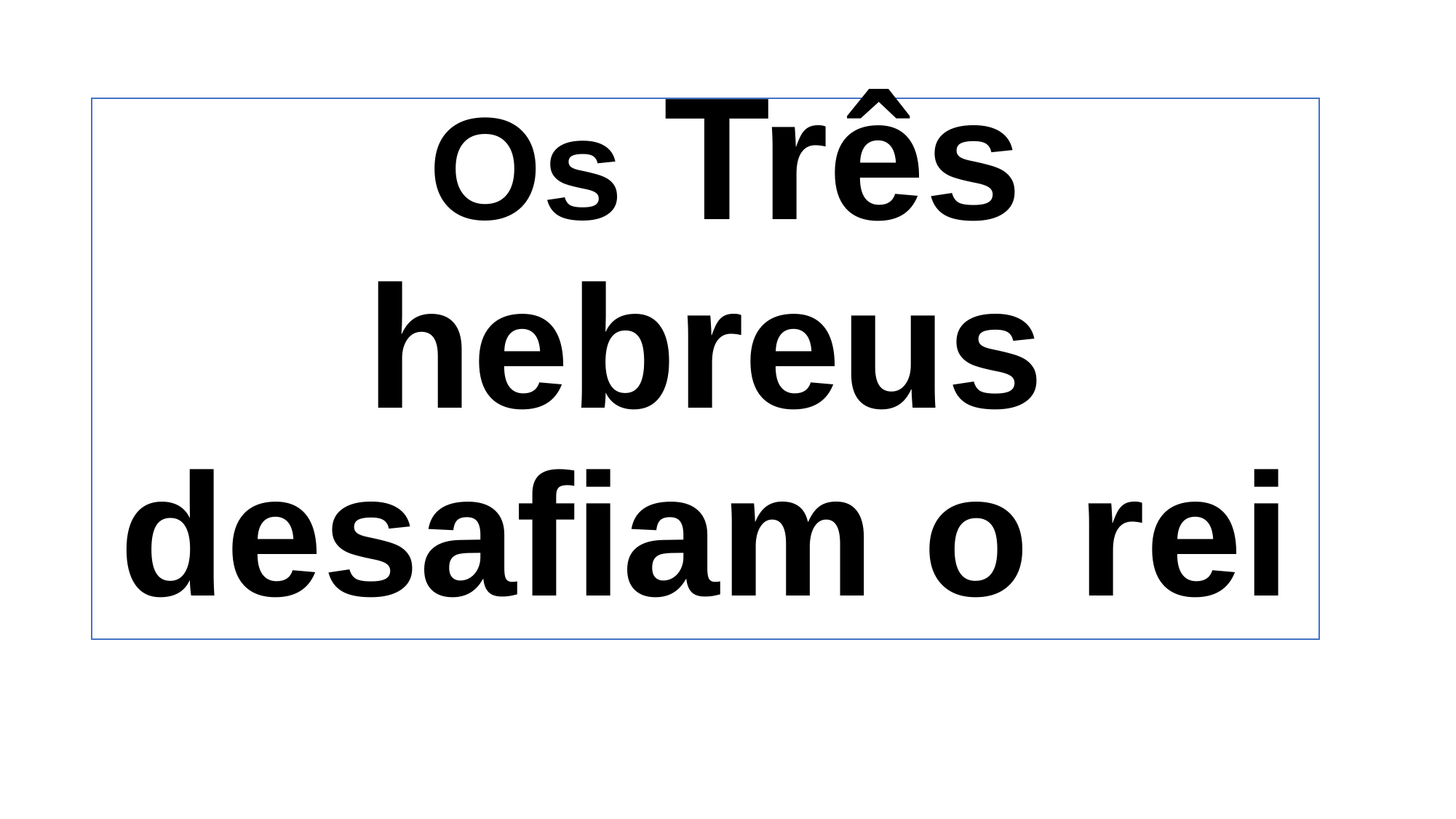

# Os Três hebreus desafiam o rei